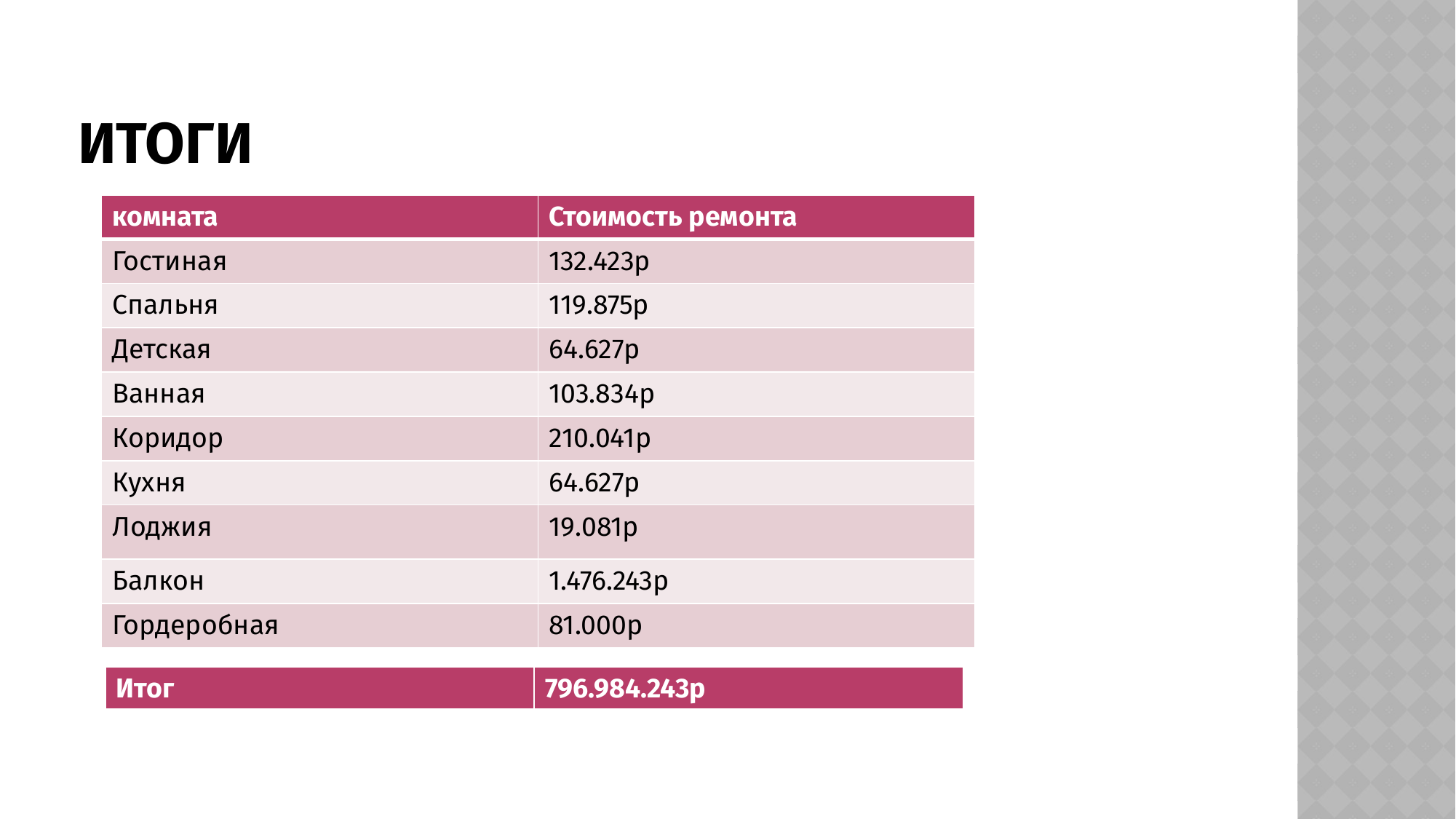

# итоги
| комната | Стоимость ремонта |
| --- | --- |
| Гостиная | 132.423р |
| Спальня | 119.875р |
| Детская | 64.627р |
| Ванная | 103.834р |
| Коридор | 210.041р |
| Кухня | 64.627р |
| Лоджия | 19.081р |
| Балкон | 1.476.243р |
| Гордеробная | 81.000р |
| Итог | 796.984.243р |
| --- | --- |